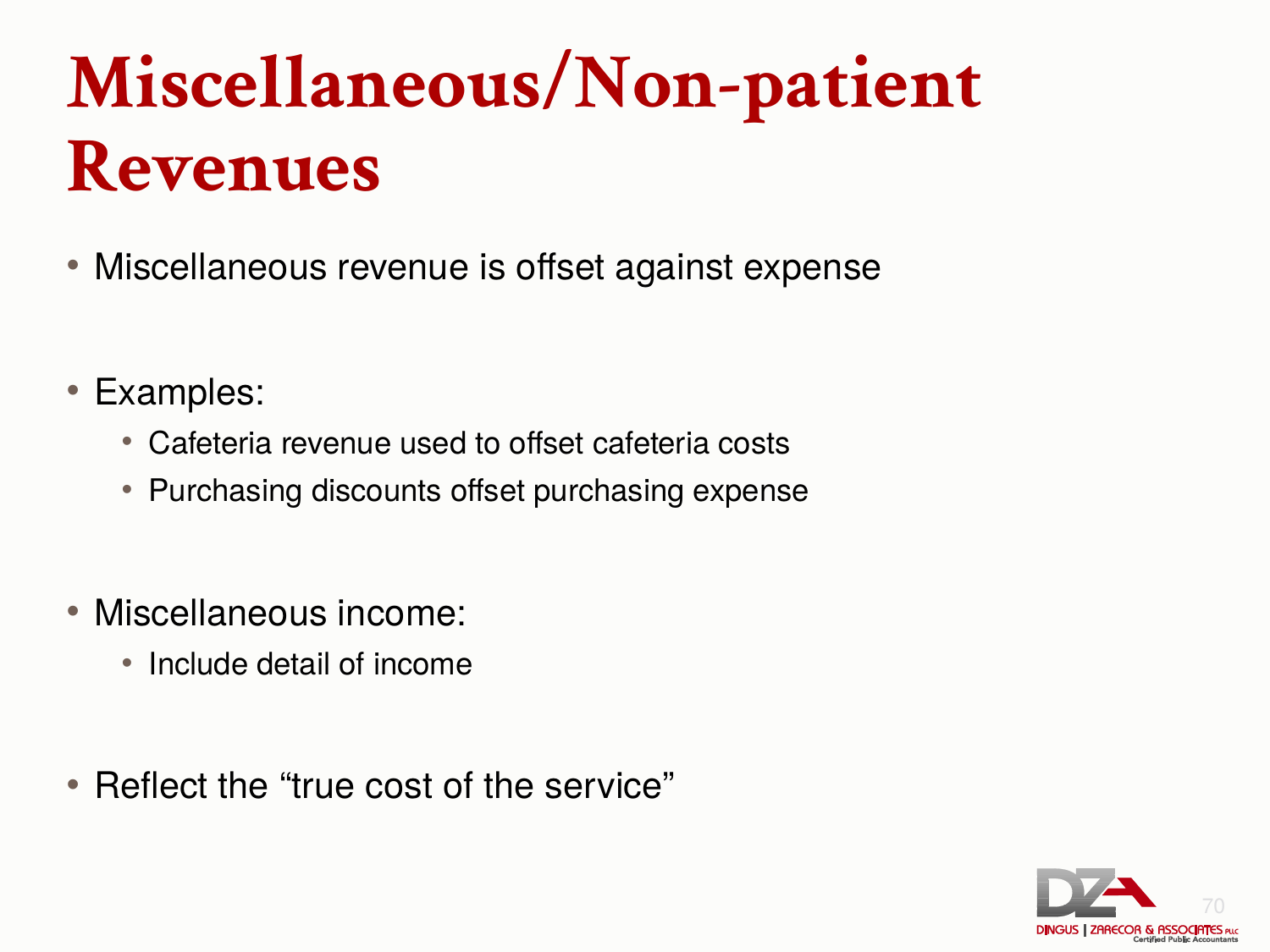

# Miscellaneous/Non-patient Revenues

Miscellaneous revenue is offset against expense

Examples:
Cafeteria revenue used to offset cafeteria costs
Purchasing discounts offset purchasing expense

Miscellaneous income:
Include detail of income

Reflect the “true cost of the service”

70